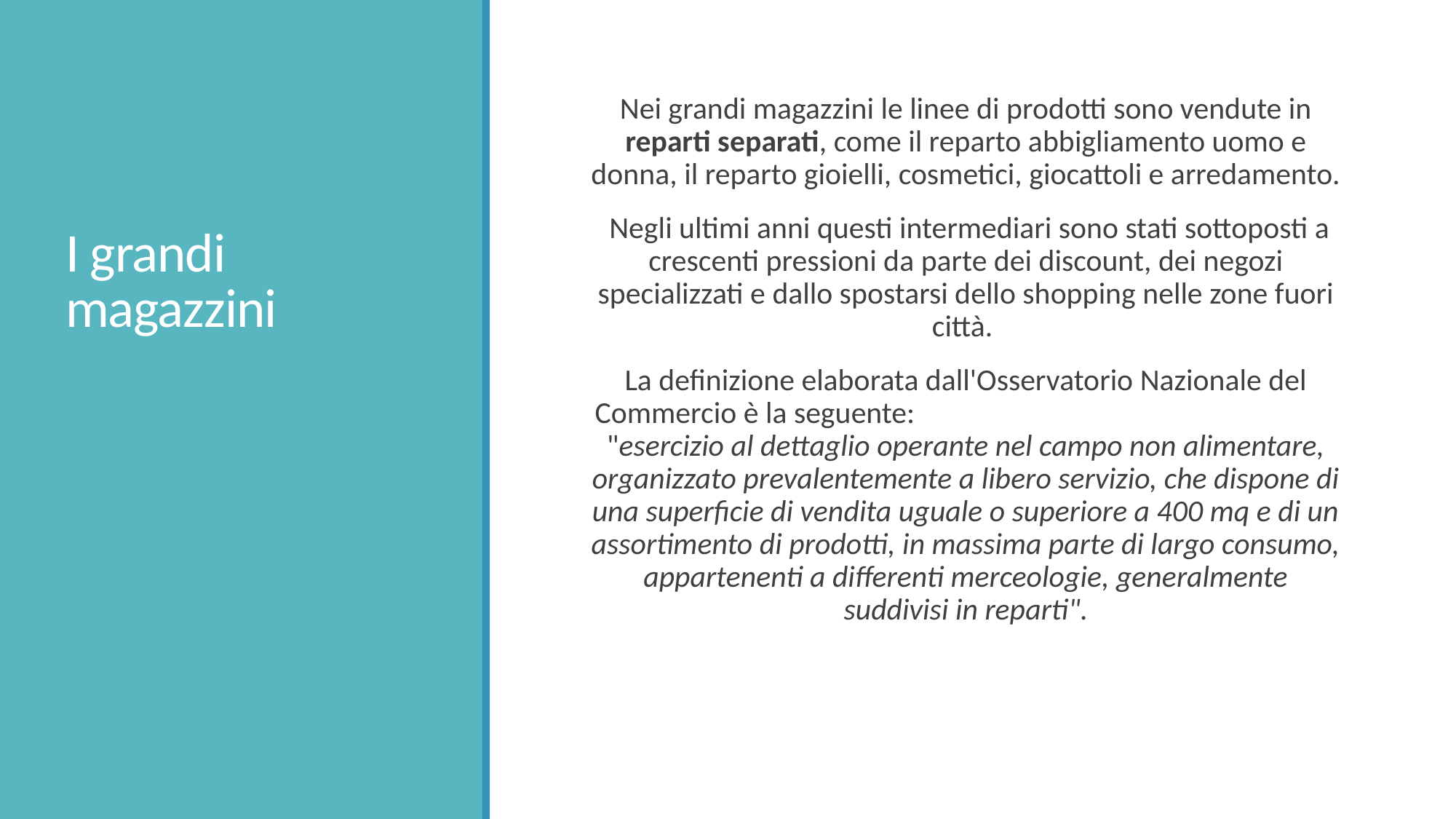

# I grandi magazzini
Nei grandi magazzini le linee di prodotti sono vendute in reparti separati, come il reparto abbigliamento uomo e donna, il reparto gioielli, cosmetici, giocattoli e arredamento.
 Negli ultimi anni questi intermediari sono stati sottoposti a crescenti pressioni da parte dei discount, dei negozi specializzati e dallo spostarsi dello shopping nelle zone fuori città.
La definizione elaborata dall'Osservatorio Nazionale del Commercio è la seguente:                                                              "esercizio al dettaglio operante nel campo non alimentare, organizzato prevalentemente a libero servizio, che dispone di una superficie di vendita uguale o superiore a 400 mq e di un assortimento di prodotti, in massima parte di largo consumo, appartenenti a differenti merceologie, generalmente suddivisi in reparti".